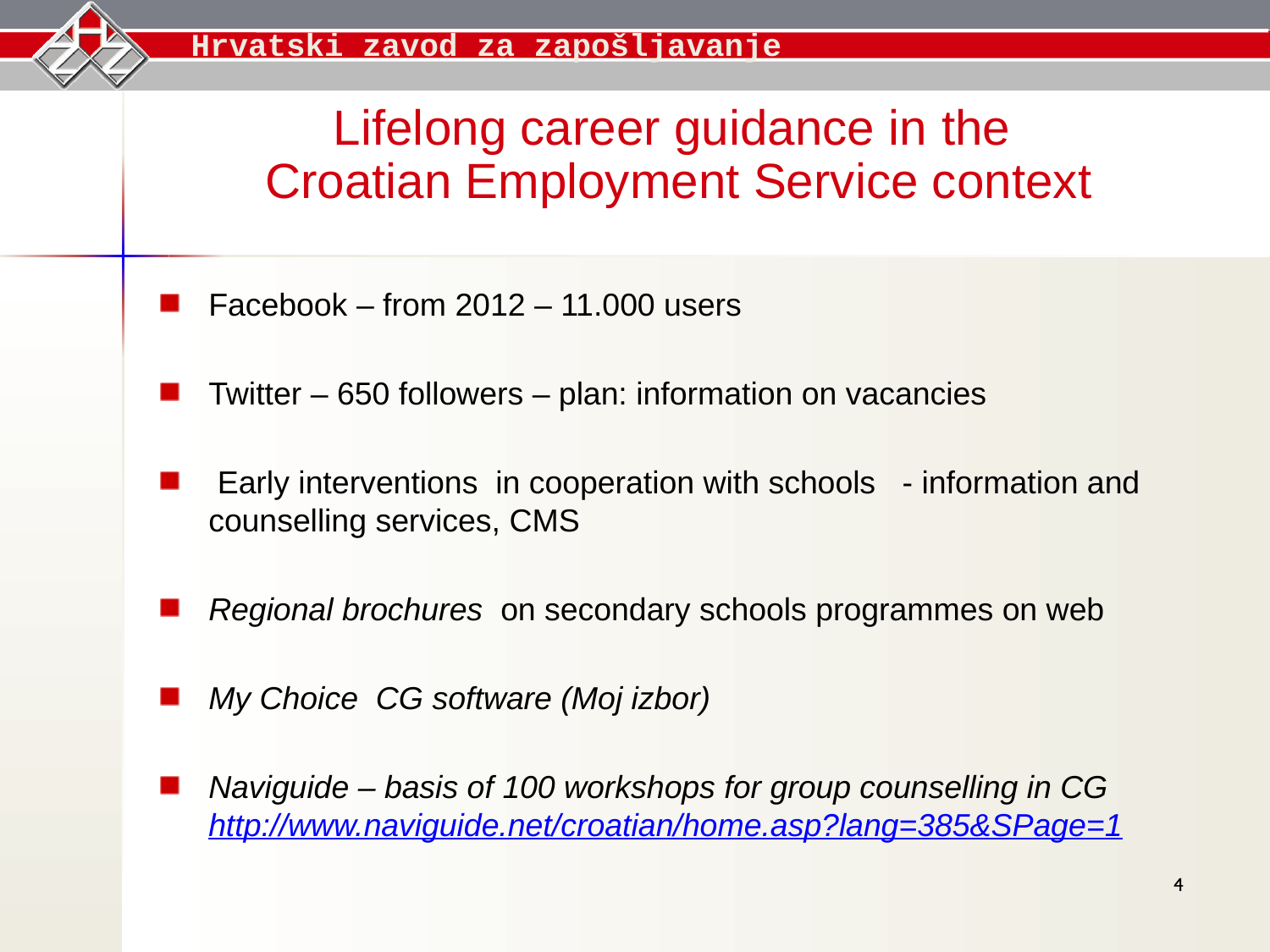

Lifelong career guidance in the
Croatian Employment Service context

Facebook – from 2012 – 11.000 users

Twitter – 650 followers – plan: information on vacancies

 Early interventions  in cooperation with schools   - information and counselling services, CMS

Regional brochures  on secondary schools programmes on web

My Choice  CG software (Moj izbor)

Naviguide – basis of 100 workshops for group counselling in CG   http://www.naviguide.net/croatian/home.asp?lang=385&SPage=1

4